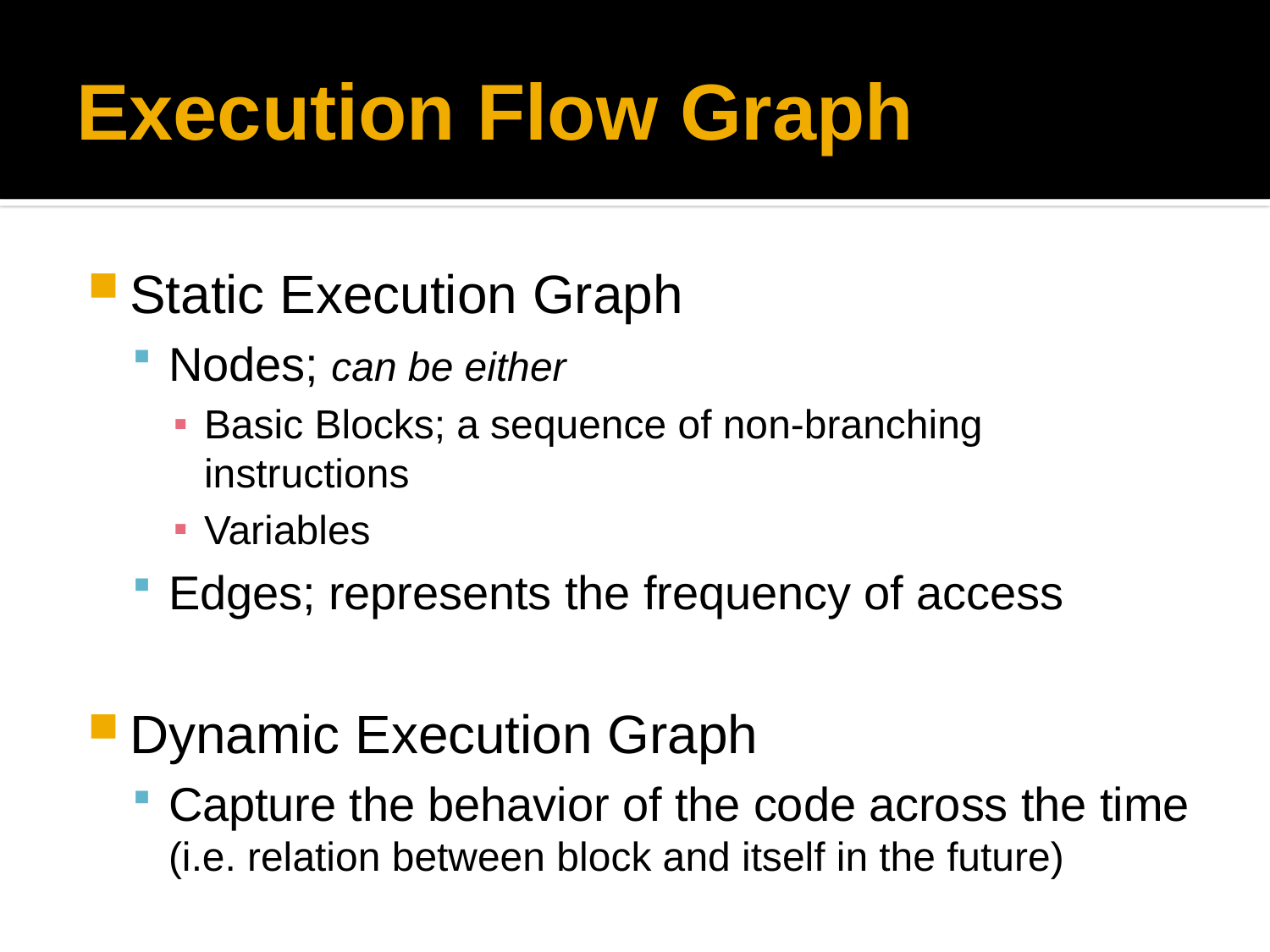

# Execution Flow Graph
Static Execution Graph
Nodes; can be either
Basic Blocks; a sequence of non-branching instructions
Variables
Edges; represents the frequency of access

Dynamic Execution Graph
Capture the behavior of the code across the time (i.e. relation between block and itself in the future)